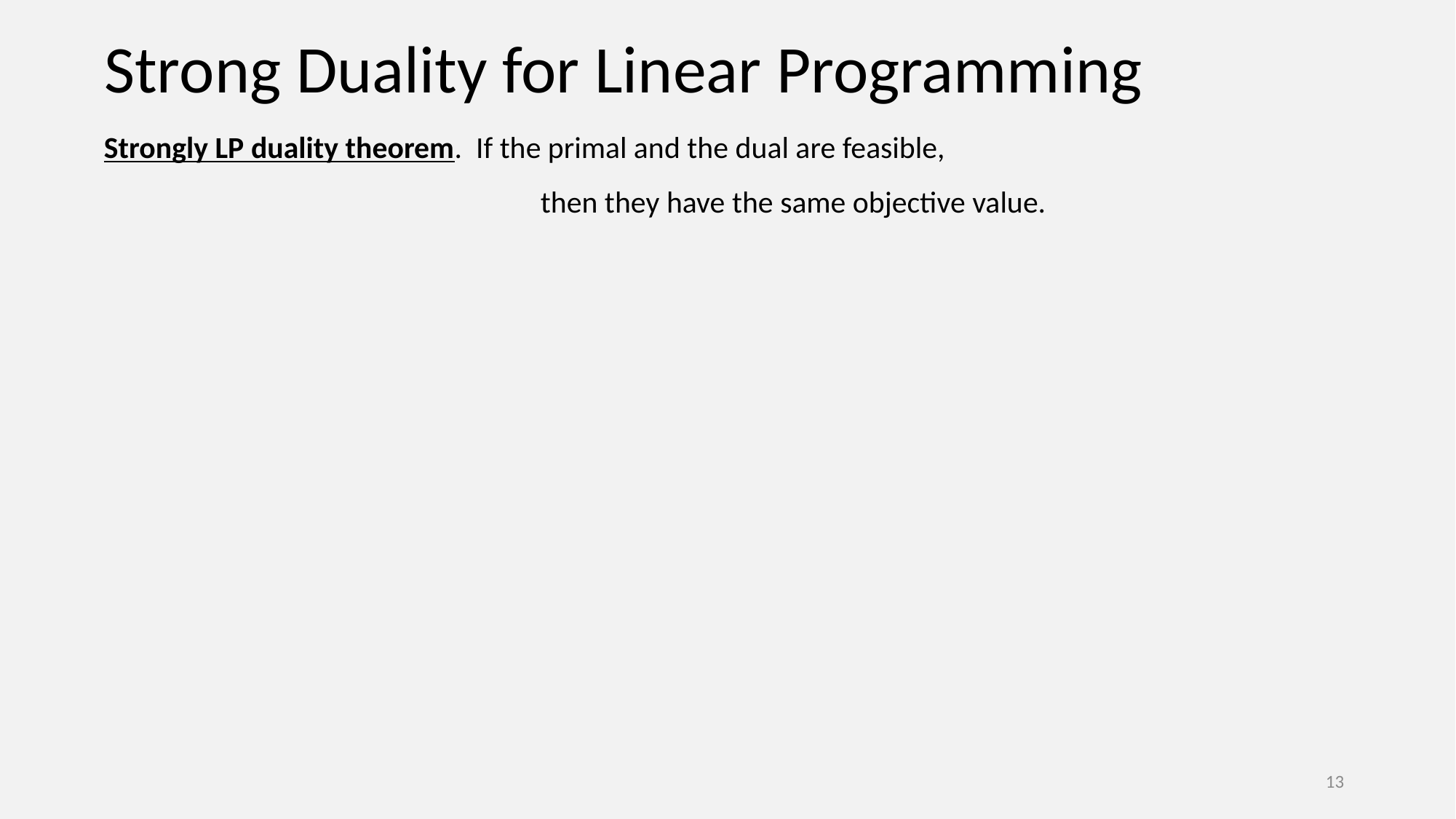

# Strong Duality for Linear Programming
Strongly LP duality theorem.  If the primal and the dual are feasible,
				then they have the same objective value.
13